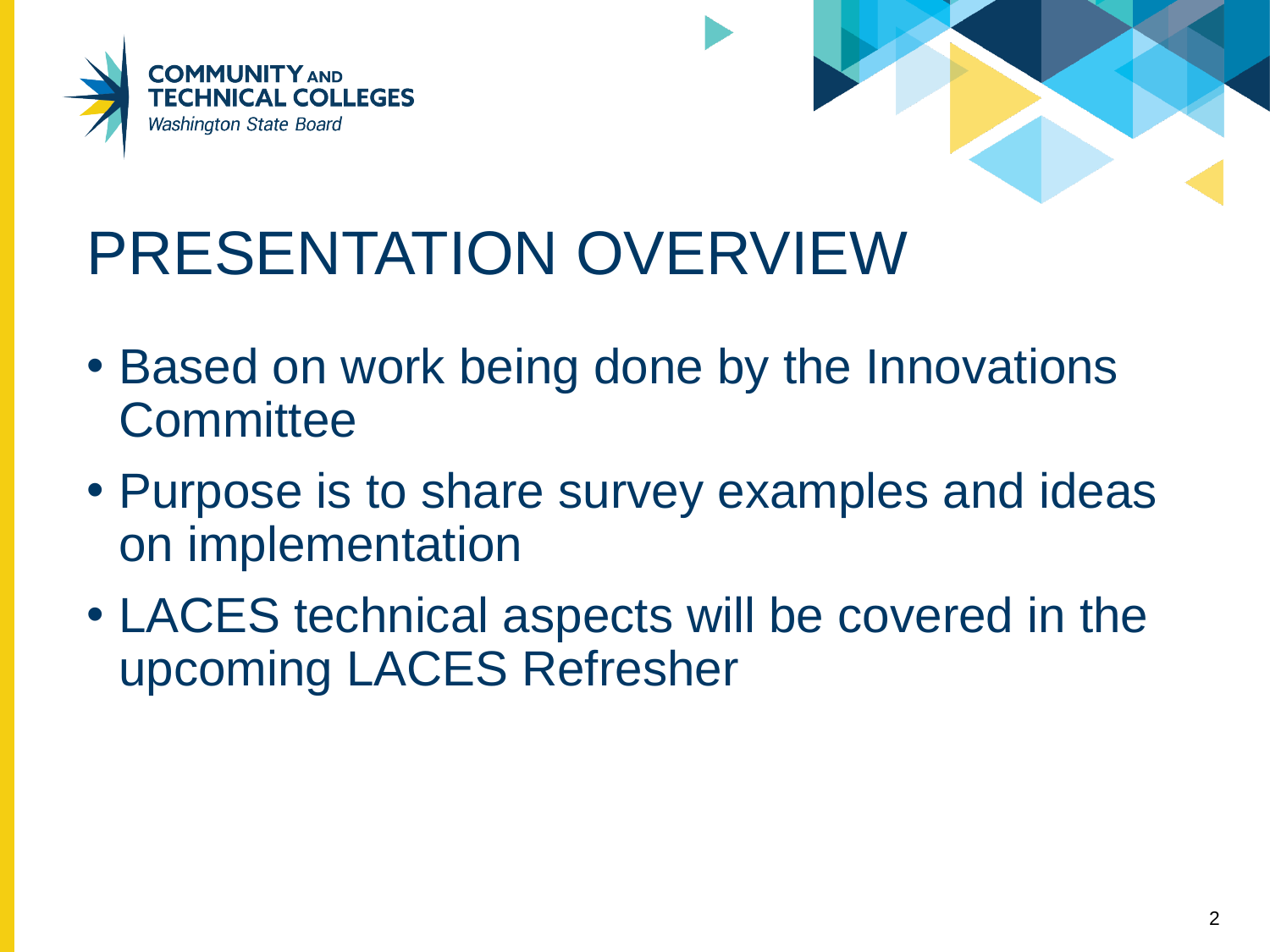

# Presentation Overview
Based on work being done by the Innovations Committee
Purpose is to share survey examples and ideas on implementation
LACES technical aspects will be covered in the upcoming LACES Refresher

2